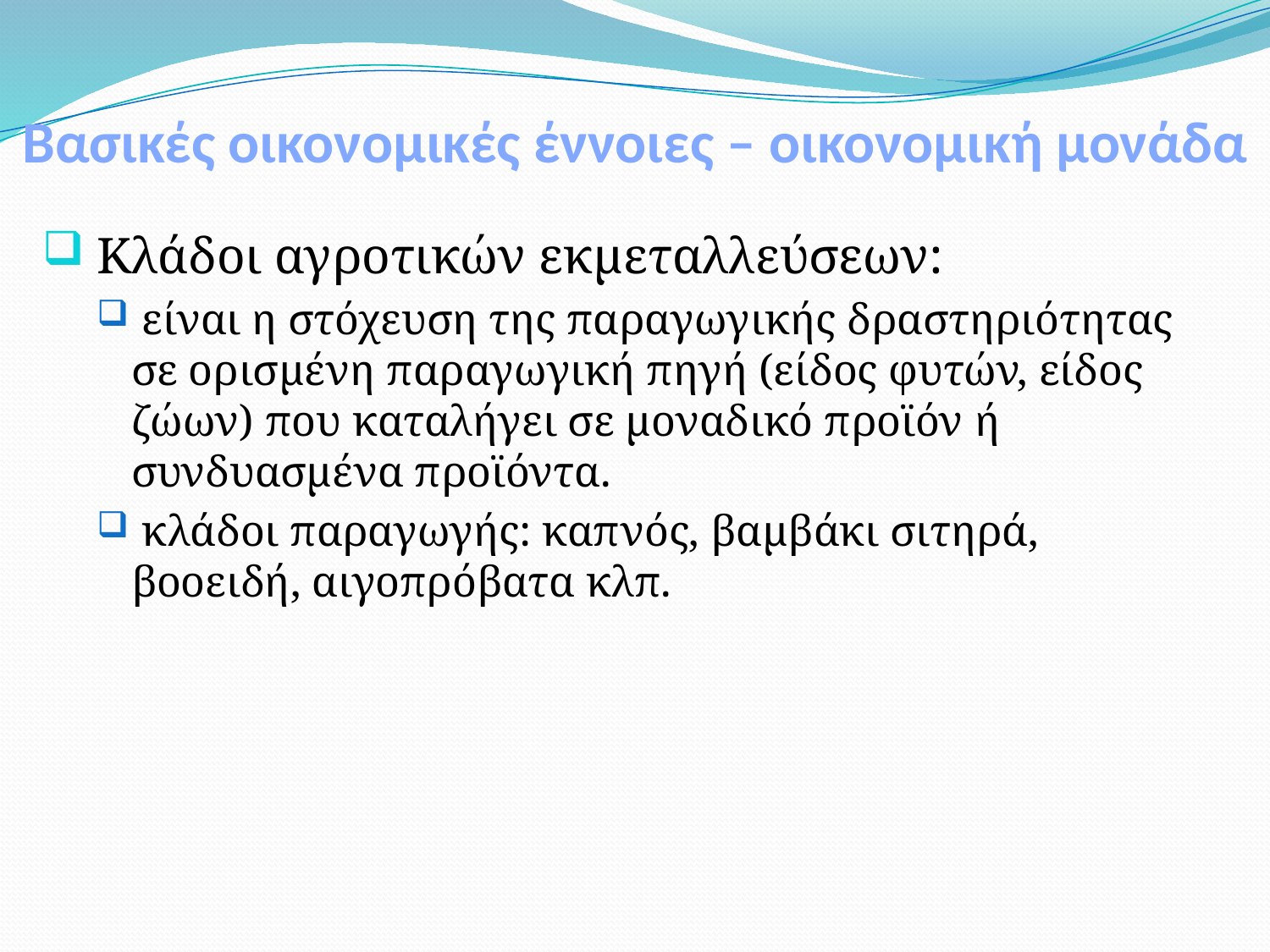

# Βασικές οικονομικές έννοιες – οικονομική μονάδα
 Κλάδοι αγροτικών εκμεταλλεύσεων:
 είναι η στόχευση της παραγωγικής δραστηριότητας σε ορισμένη παραγωγική πηγή (είδος φυτών, είδος ζώων) που καταλήγει σε μοναδικό προϊόν ή συνδυασμένα προϊόντα.
 κλάδοι παραγωγής: καπνός, βαμβάκι σιτηρά, βοοειδή, αιγοπρόβατα κλπ.